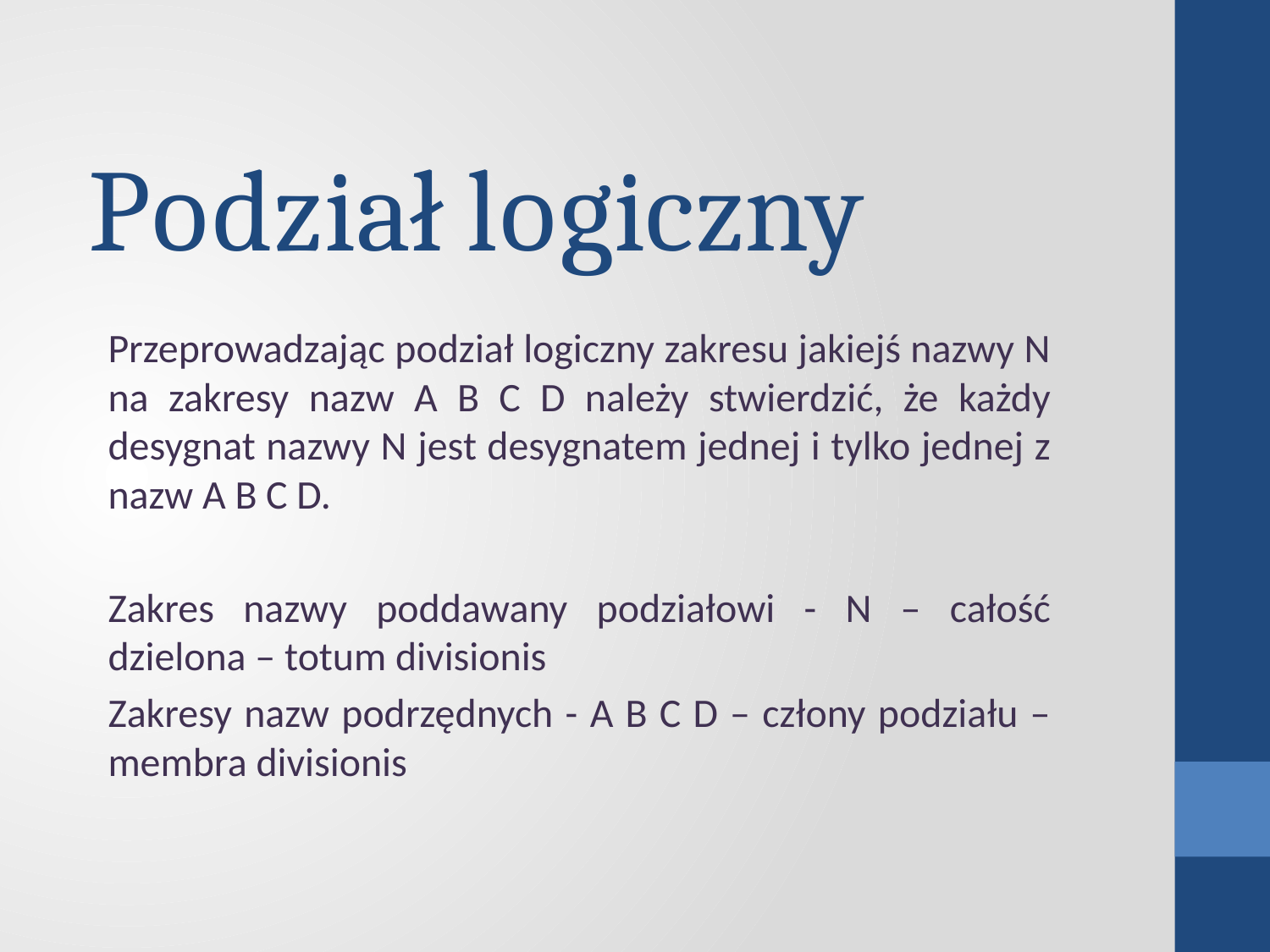

# Podział logiczny
Przeprowadzając podział logiczny zakresu jakiejś nazwy N na zakresy nazw A B C D należy stwierdzić, że każdy desygnat nazwy N jest desygnatem jednej i tylko jednej z nazw A B C D.

Zakres nazwy poddawany podziałowi - N – całość dzielona – totum divisionis
Zakresy nazw podrzędnych - A B C D – człony podziału – membra divisionis